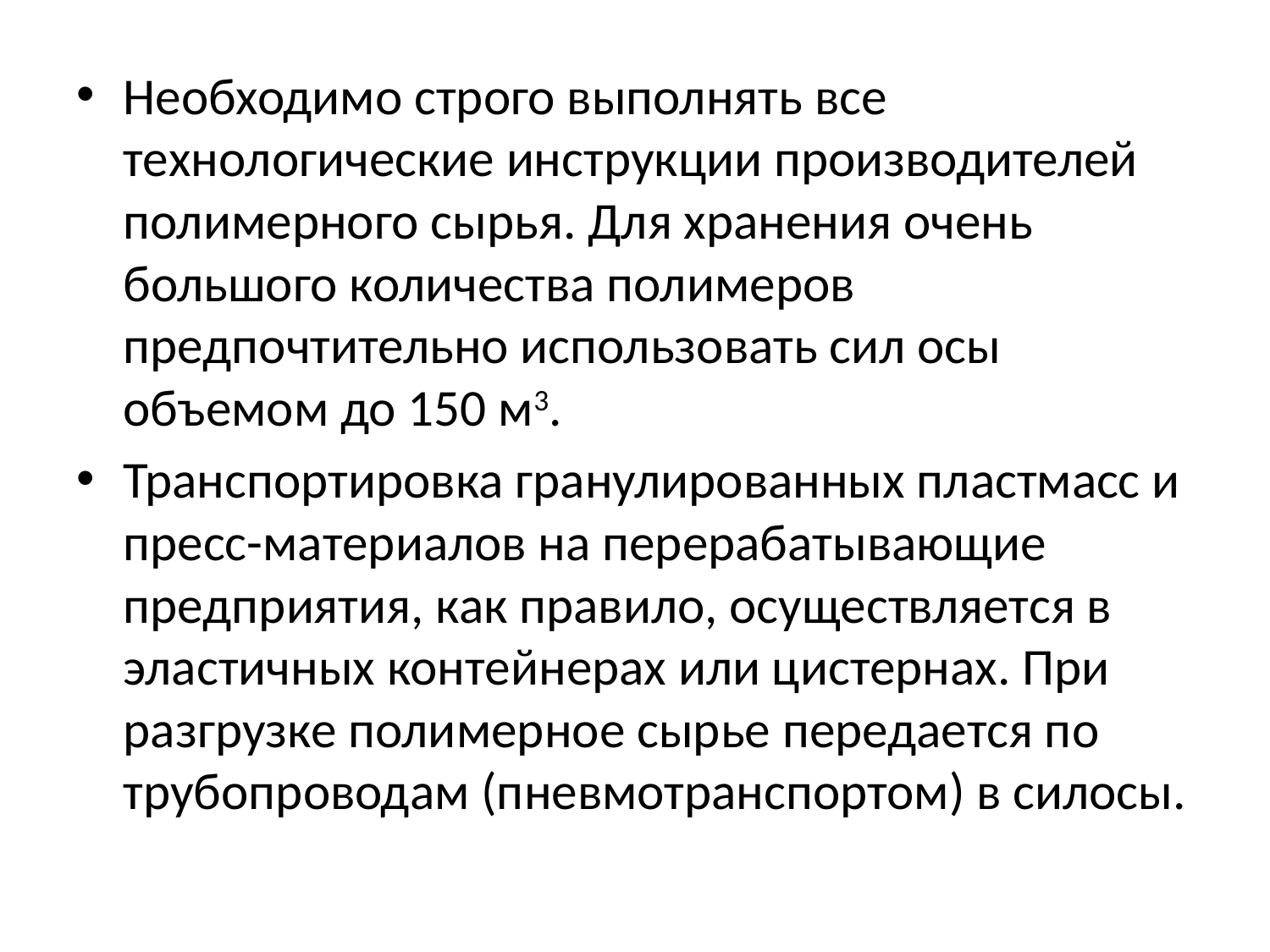

Необходимо строго выполнять все технологические инструкции производителей полимерного сырья. Для хранения очень большого количества полимеров предпочтительно использовать сил осы объемом до 150 м3.
Транспортировка гранулированных пластмасс и пресс-материалов на перерабатывающие предприятия, как правило, осуществляется в эластичных контейнерах или цистернах. При разгрузке полимерное сырье передается по трубопроводам (пневмотранспортом) в силосы.